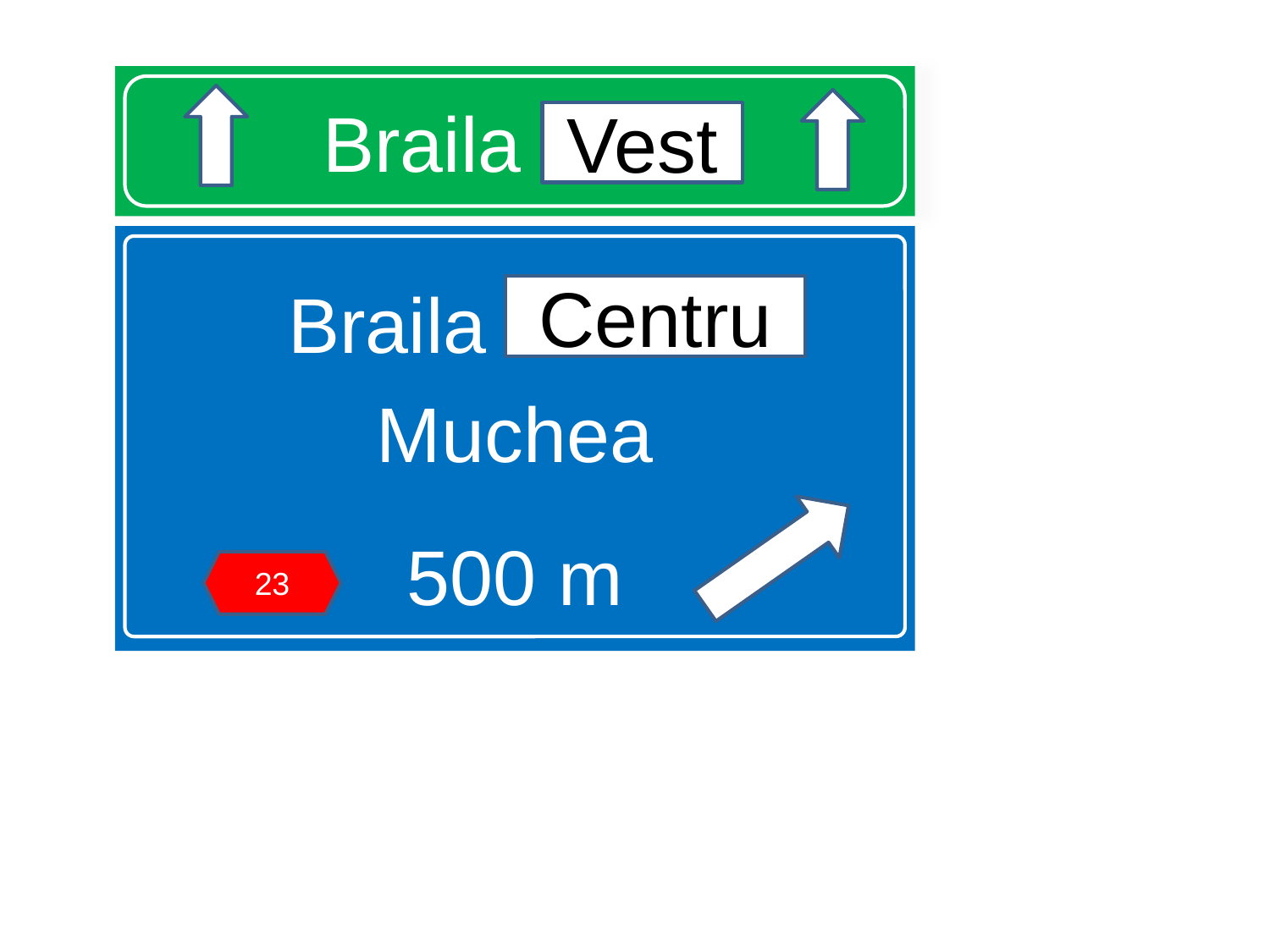

# Braila Vest

Vest

Braila Centru
Muchea

500 m

Centru

23